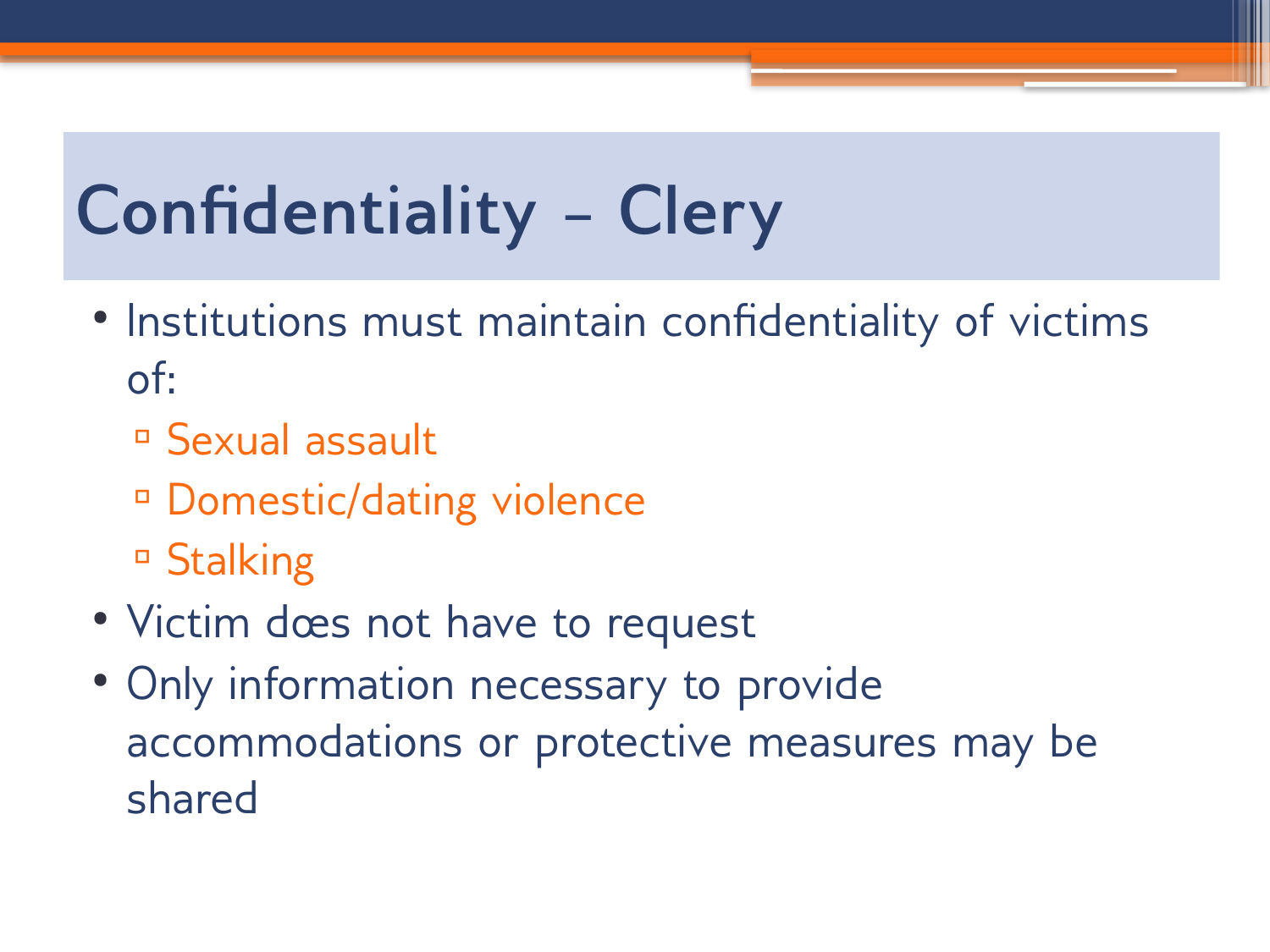

# Confidentiality – Clery
Institutions must maintain confidentiality of victims of:
Sexual assault
Domestic/dating violence
Stalking
Victim does not have to request
Only information necessary to provide accommodations or protective measures may be shared